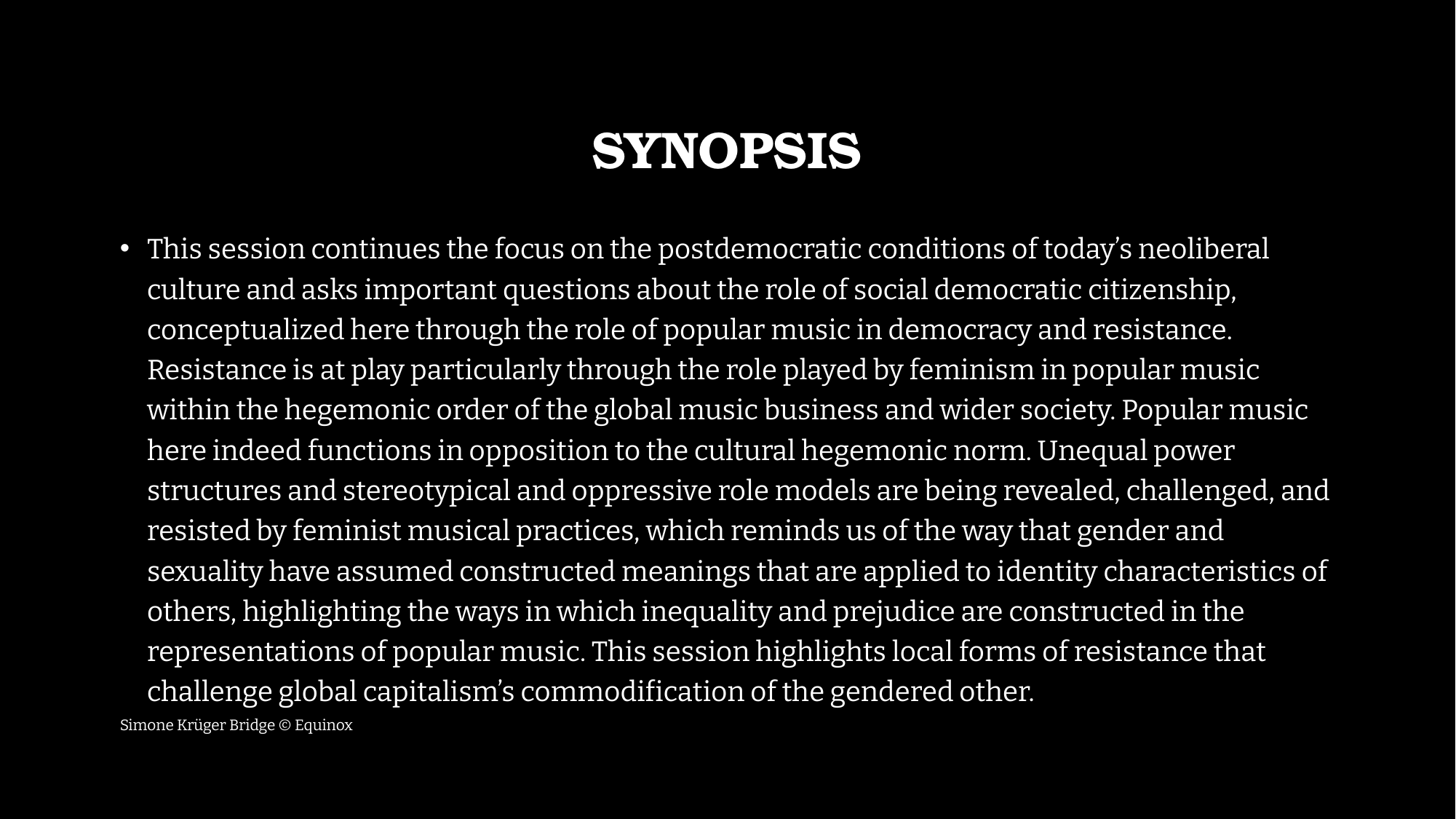

# synopsis
This session continues the focus on the postdemocratic conditions of today’s neoliberal culture and asks important questions about the role of social democratic citizenship, conceptualized here through the role of popular music in democracy and resistance. Resistance is at play particularly through the role played by feminism in popular music within the hegemonic order of the global music business and wider society. Popular music here indeed functions in opposition to the cultural hegemonic norm. Unequal power structures and stereotypical and oppressive role models are being revealed, challenged, and resisted by feminist musical practices, which reminds us of the way that gender and sexuality have assumed constructed meanings that are applied to identity characteristics of others, highlighting the ways in which inequality and prejudice are constructed in the representations of popular music. This session highlights local forms of resistance that challenge global capitalism’s commodification of the gendered other.
Simone Krüger Bridge © Equinox